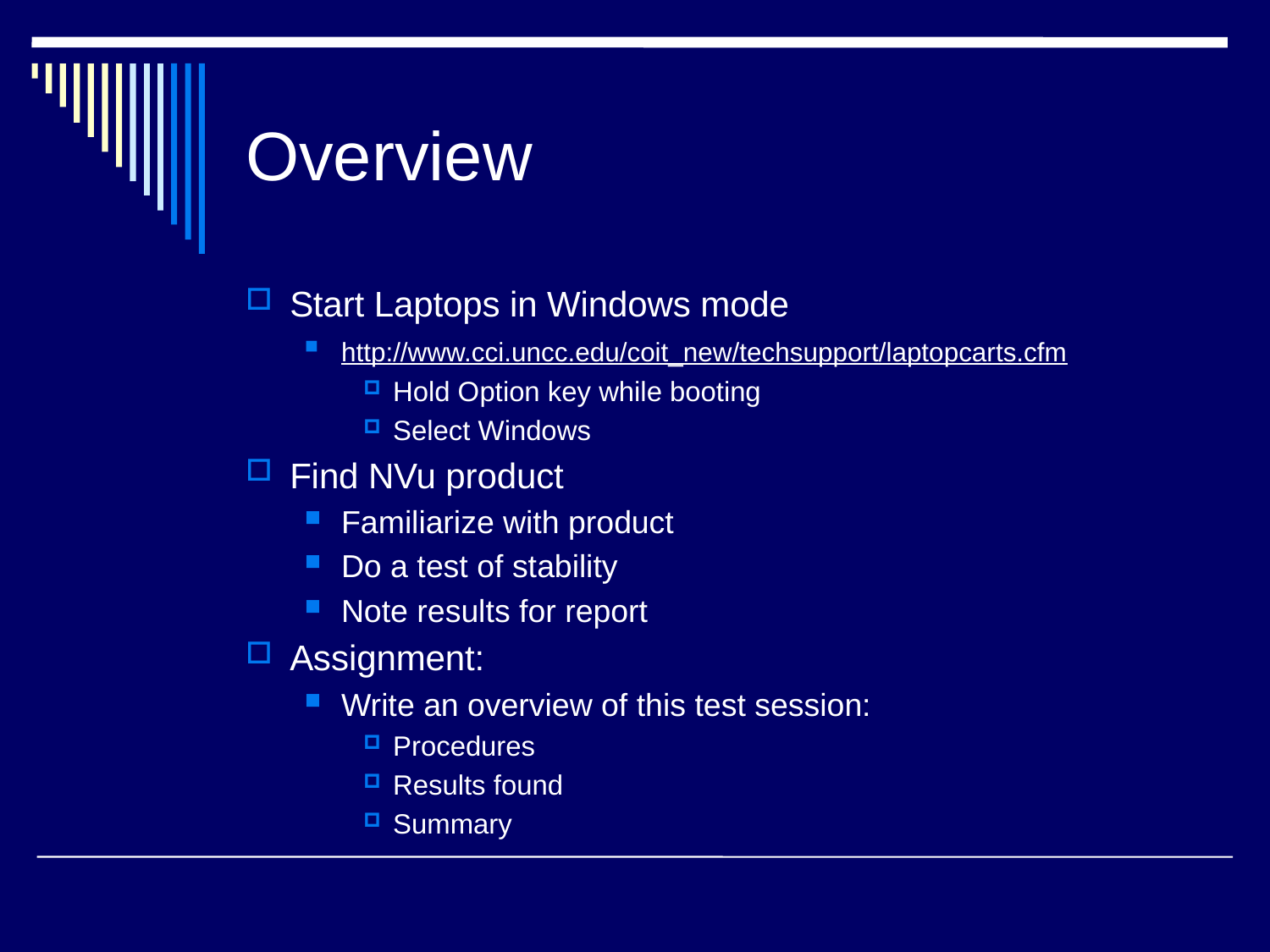

# Overview
Start Laptops in Windows mode
http://www.cci.uncc.edu/coit_new/techsupport/laptopcarts.cfm
Hold Option key while booting
Select Windows
Find NVu product
Familiarize with product
Do a test of stability
Note results for report
Assignment:
Write an overview of this test session:
Procedures
Results found
Summary